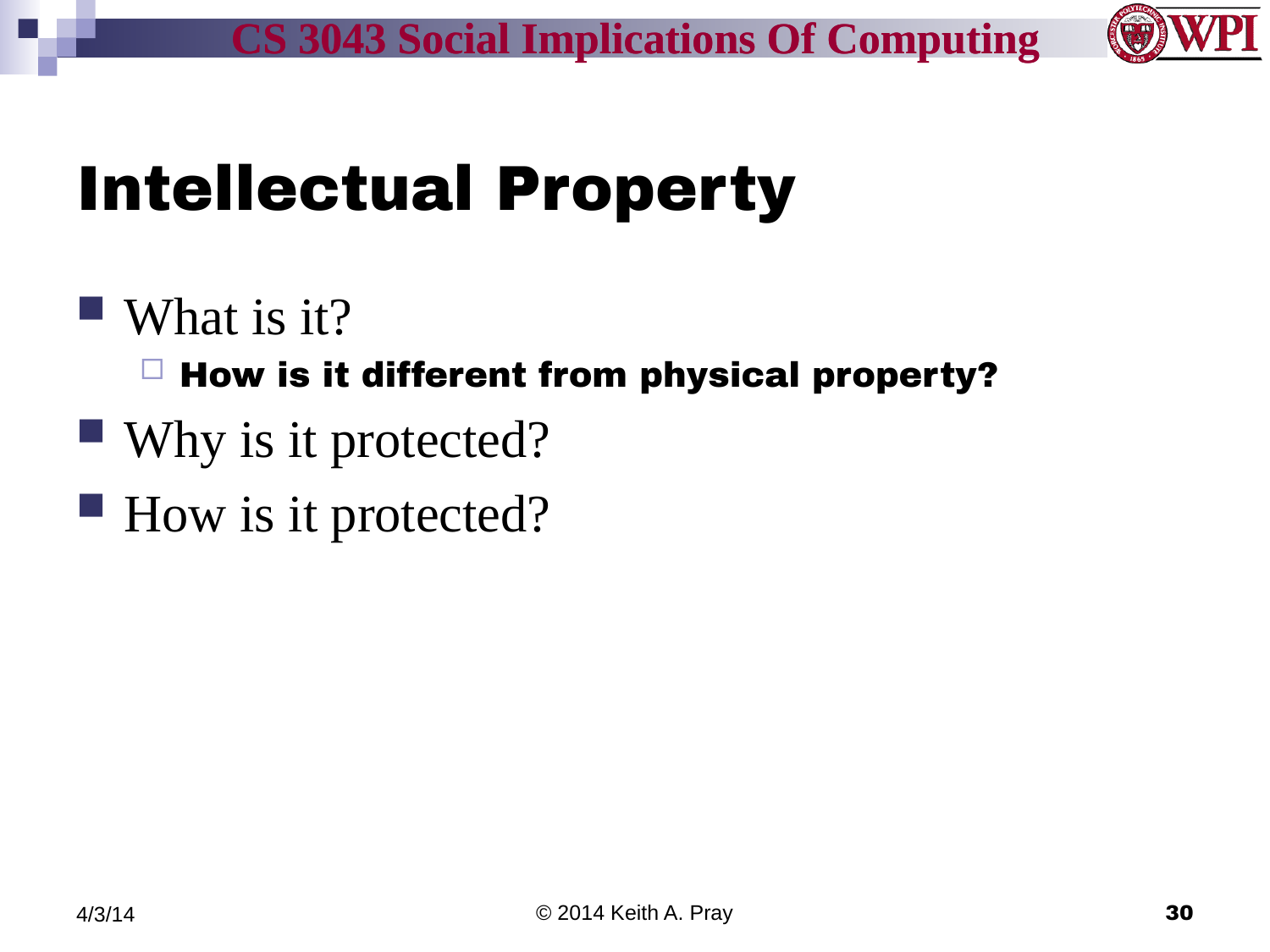

# Intellectual Property
What is it?
How is it different from physical property?
Why is it protected?
How is it protected?

4/3/14
© 2014 Keith A. Pray
30